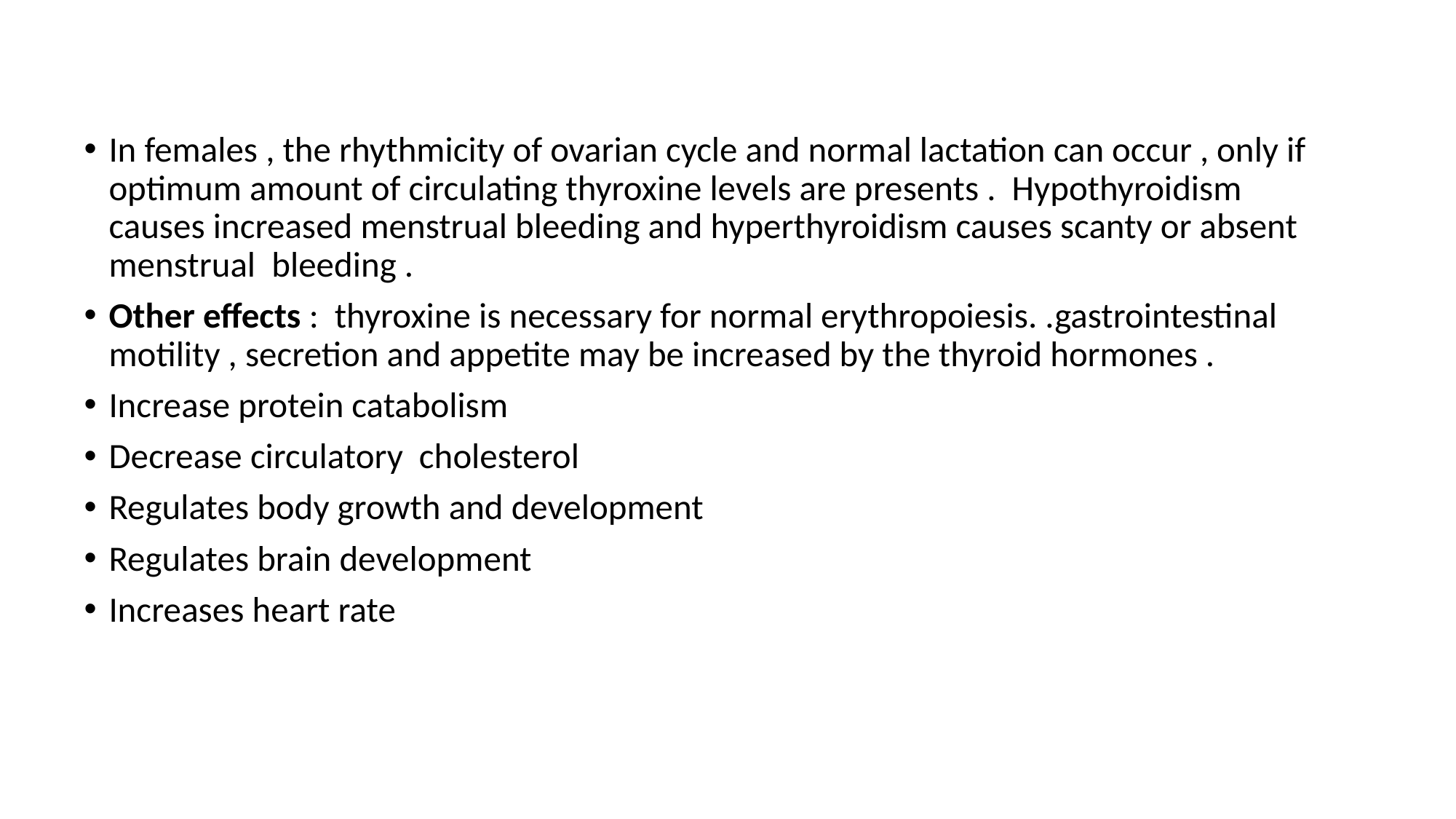

In females , the rhythmicity of ovarian cycle and normal lactation can occur , only if optimum amount of circulating thyroxine levels are presents .  Hypothyroidism causes increased menstrual bleeding and hyperthyroidism causes scanty or absent menstrual  bleeding .
Other effects :  thyroxine is necessary for normal erythropoiesis. .gastrointestinal motility , secretion and appetite may be increased by the thyroid hormones .
Increase protein catabolism
Decrease circulatory  cholesterol
Regulates body growth and development
Regulates brain development
Increases heart rate